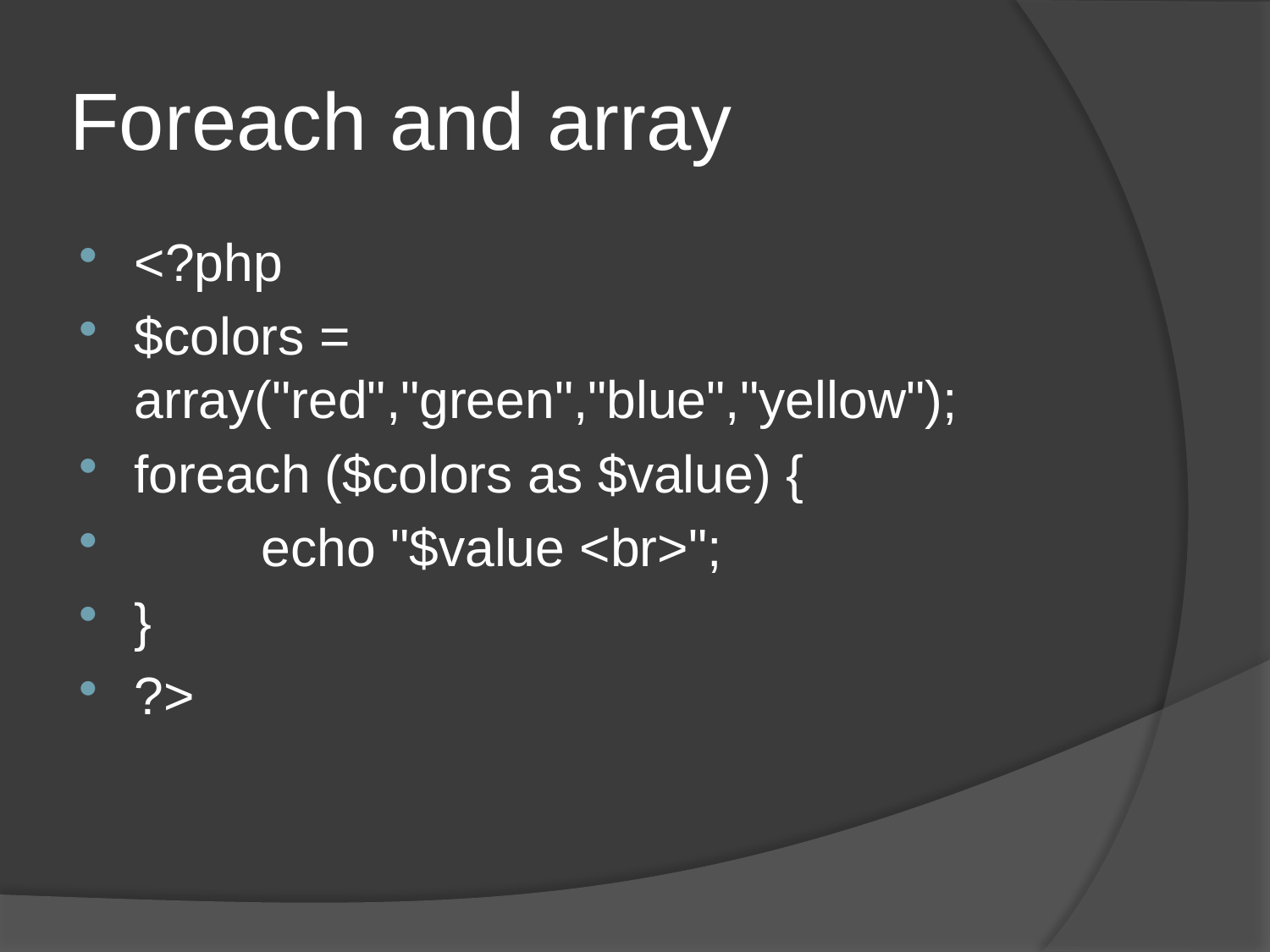

# Foreach and array
<?php
$colors = array("red","green","blue","yellow");
foreach ($colors as $value) {
	echo "$value <br>";
}
?>